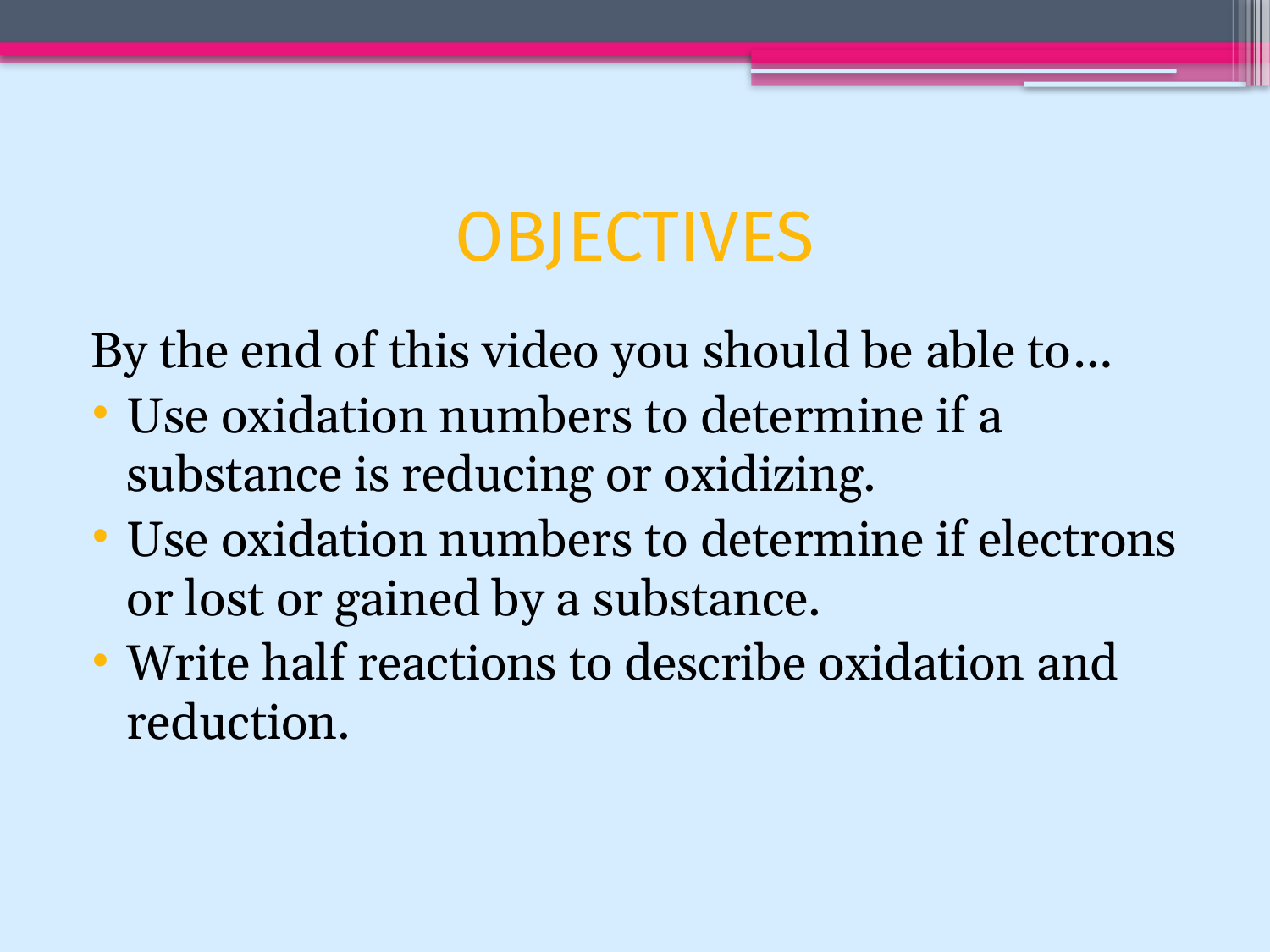

# OBJECTIVES
By the end of this video you should be able to…
Use oxidation numbers to determine if a substance is reducing or oxidizing.
Use oxidation numbers to determine if electrons or lost or gained by a substance.
Write half reactions to describe oxidation and reduction.